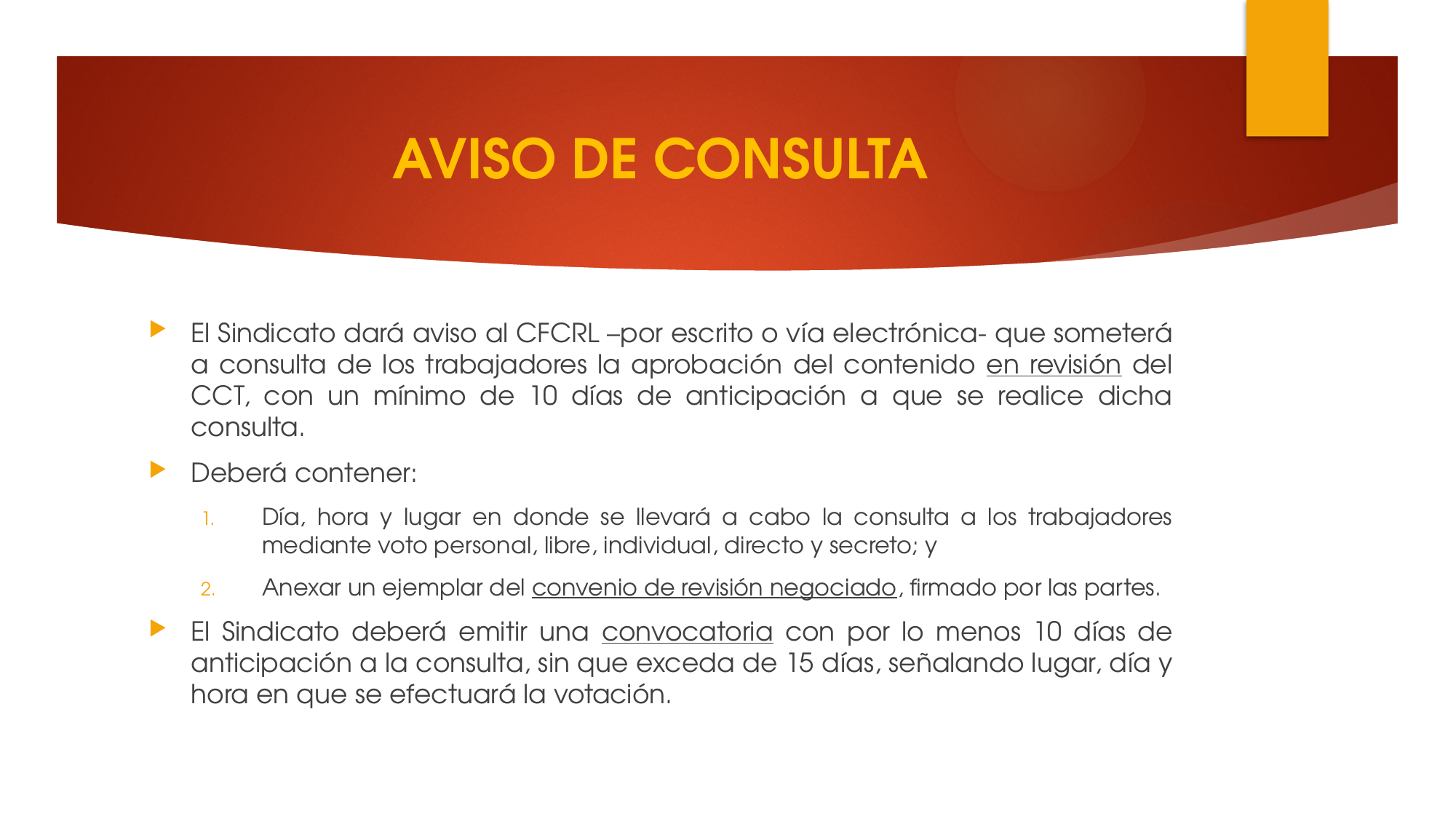

# AVISO DE CONSULTA
El Sindicato dará aviso al CFCRL –por escrito o vía electrónica- que someterá a consulta de los trabajadores la aprobación del contenido en revisión del CCT, con un mínimo de 10 días de anticipación a que se realice dicha consulta.
Deberá contener:
Día, hora y lugar en donde se llevará a cabo la consulta a los trabajadores mediante voto personal, libre, individual, directo y secreto; y
Anexar un ejemplar del convenio de revisión negociado, firmado por las partes.
El Sindicato deberá emitir una convocatoria con por lo menos 10 días de anticipación a la consulta, sin que exceda de 15 días, señalando lugar, día y hora en que se efectuará la votación.